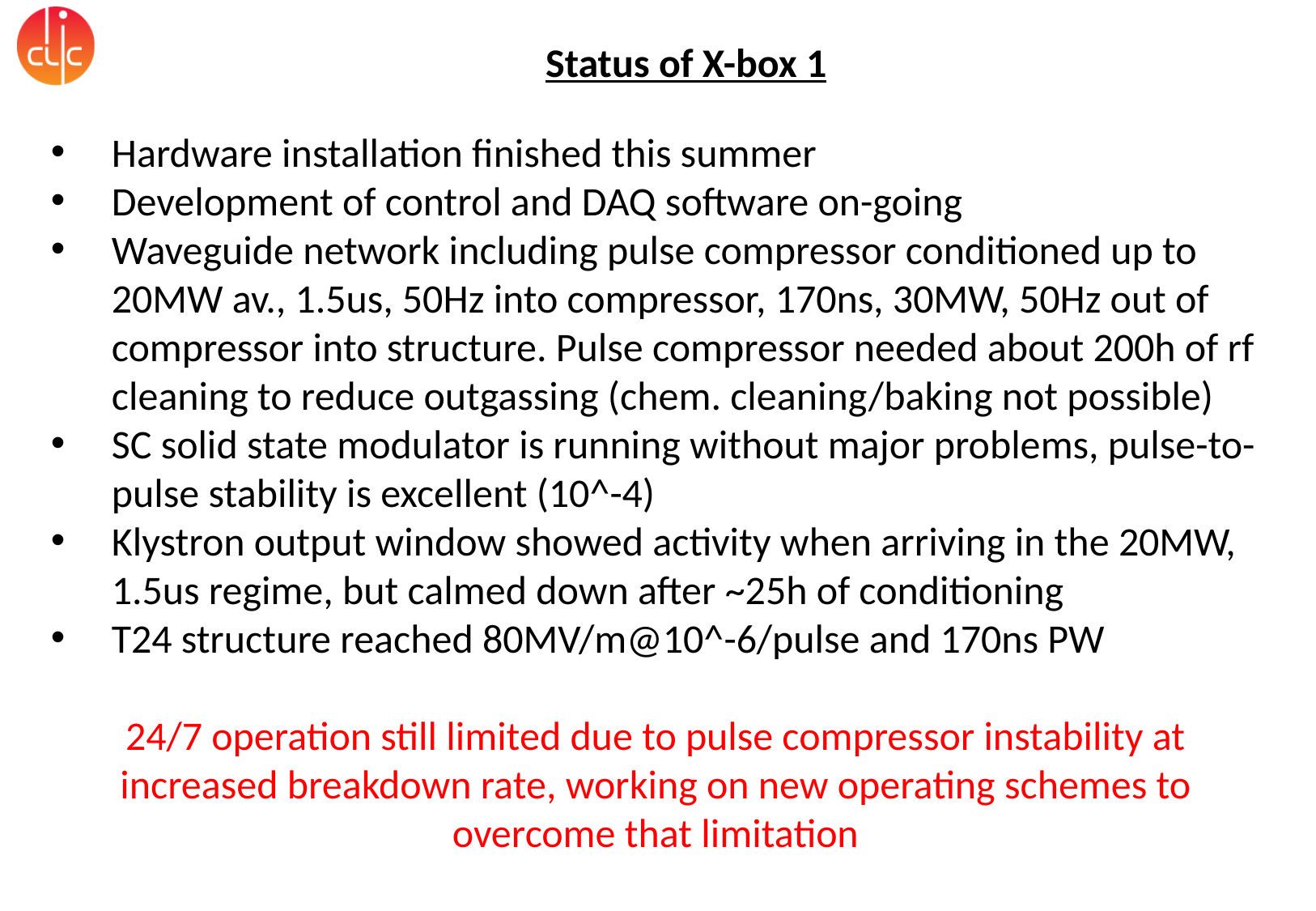

Status of X-box 1
Hardware installation finished this summer
Development of control and DAQ software on-going
Waveguide network including pulse compressor conditioned up to 20MW av., 1.5us, 50Hz into compressor, 170ns, 30MW, 50Hz out of compressor into structure. Pulse compressor needed about 200h of rf cleaning to reduce outgassing (chem. cleaning/baking not possible)
SC solid state modulator is running without major problems, pulse-to-pulse stability is excellent (10^-4)
Klystron output window showed activity when arriving in the 20MW, 1.5us regime, but calmed down after ~25h of conditioning
T24 structure reached 80MV/m@10^-6/pulse and 170ns PW

24/7 operation still limited due to pulse compressor instability at increased breakdown rate, working on new operating schemes to overcome that limitation